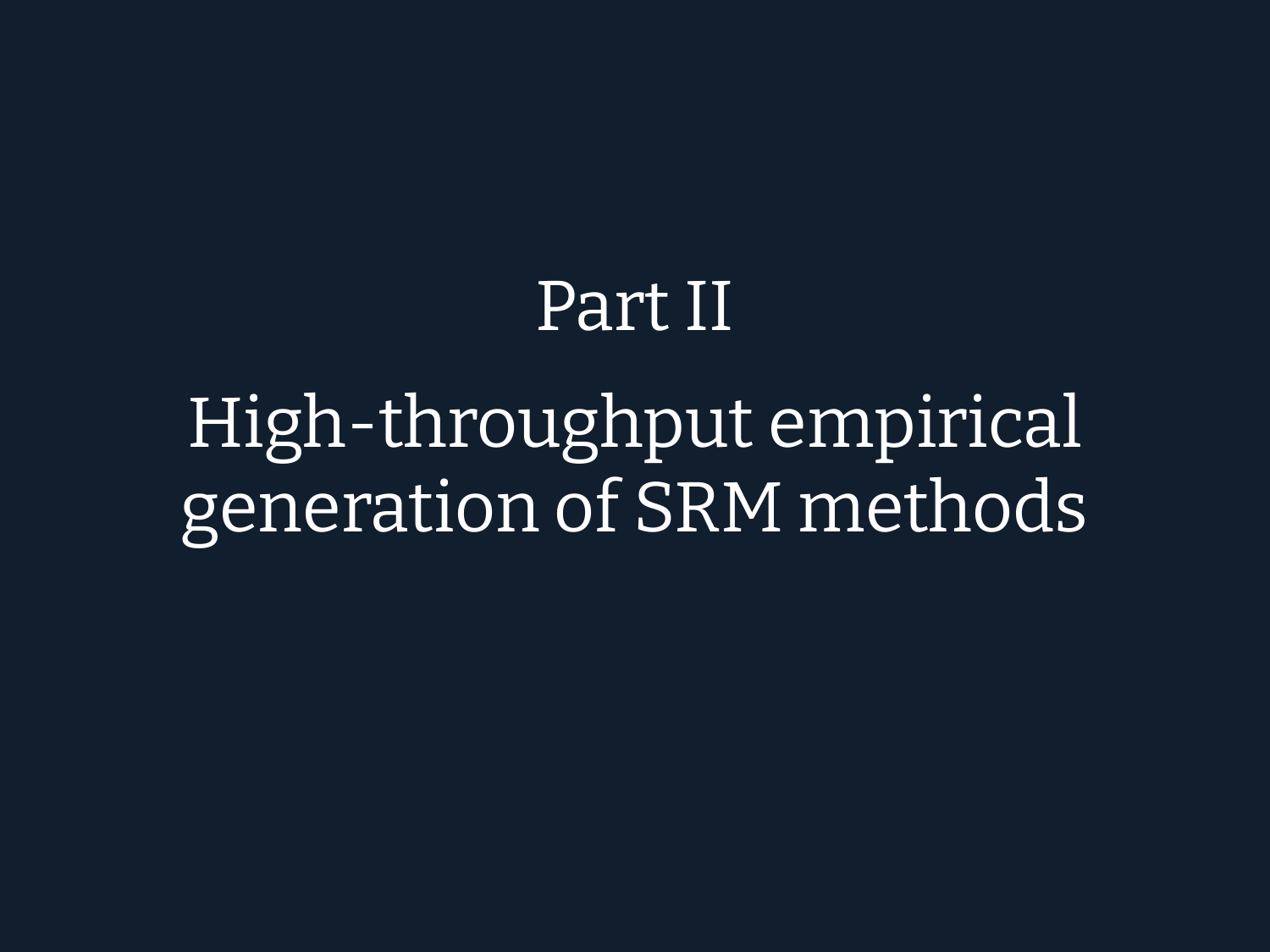

Part II
High-throughput empirical generation of SRM methods